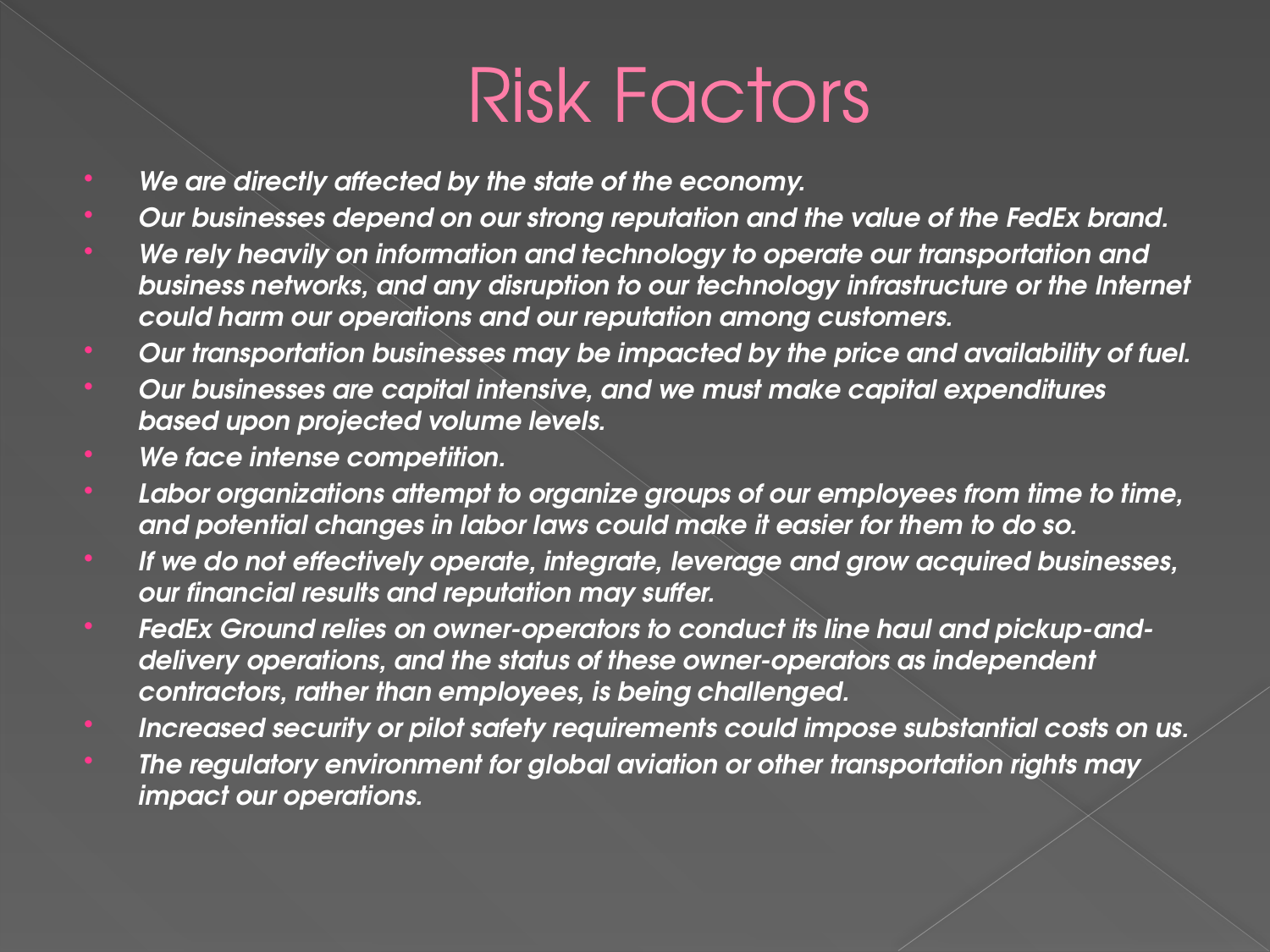

# Risk Factors
We are directly affected by the state of the economy.
Our businesses depend on our strong reputation and the value of the FedEx brand.
We rely heavily on information and technology to operate our transportation and business networks, and any disruption to our technology infrastructure or the Internet could harm our operations and our reputation among customers.
Our transportation businesses may be impacted by the price and availability of fuel.
Our businesses are capital intensive, and we must make capital expenditures based upon projected volume levels.
We face intense competition.
Labor organizations attempt to organize groups of our employees from time to time, and potential changes in labor laws could make it easier for them to do so.
If we do not effectively operate, integrate, leverage and grow acquired businesses, our financial results and reputation may suffer.
FedEx Ground relies on owner-operators to conduct its line haul and pickup-and-delivery operations, and the status of these owner-operators as independent contractors, rather than employees, is being challenged.
Increased security or pilot safety requirements could impose substantial costs on us.
The regulatory environment for global aviation or other transportation rights may impact our operations.